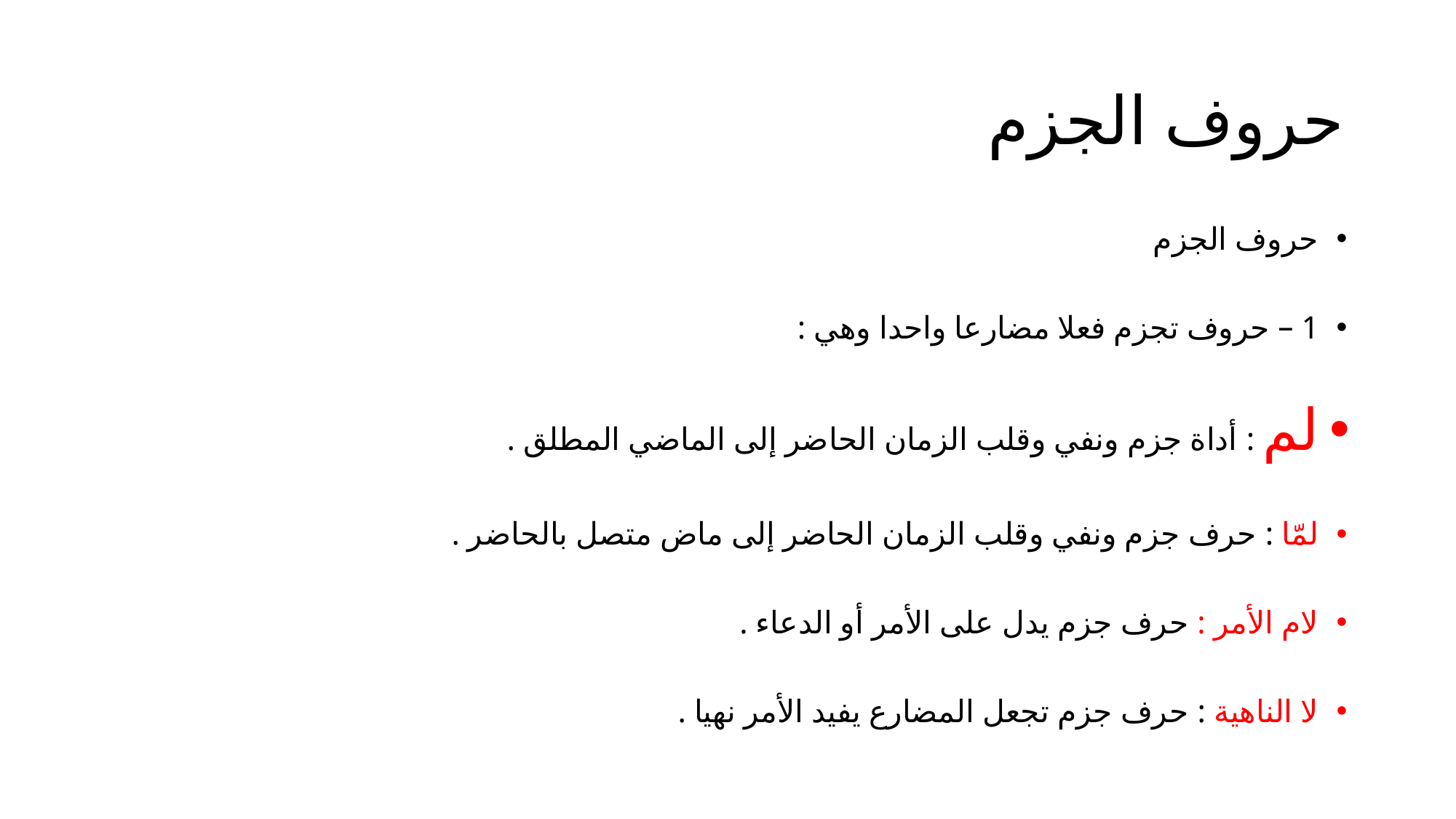

# حروف الجزم
حروف الجزم

1 – حروف تجزم فعلا مضارعا واحدا وهي :

لم : أداة جزم ونفي وقلب الزمان الحاضر إلى الماضي المطلق .

لمّا : حرف جزم ونفي وقلب الزمان الحاضر إلى ماض متصل بالحاضر .

لام الأمر : حرف جزم يدل على الأمر أو الدعاء .

لا الناهية : حرف جزم تجعل المضارع يفيد الأمر نهيا .